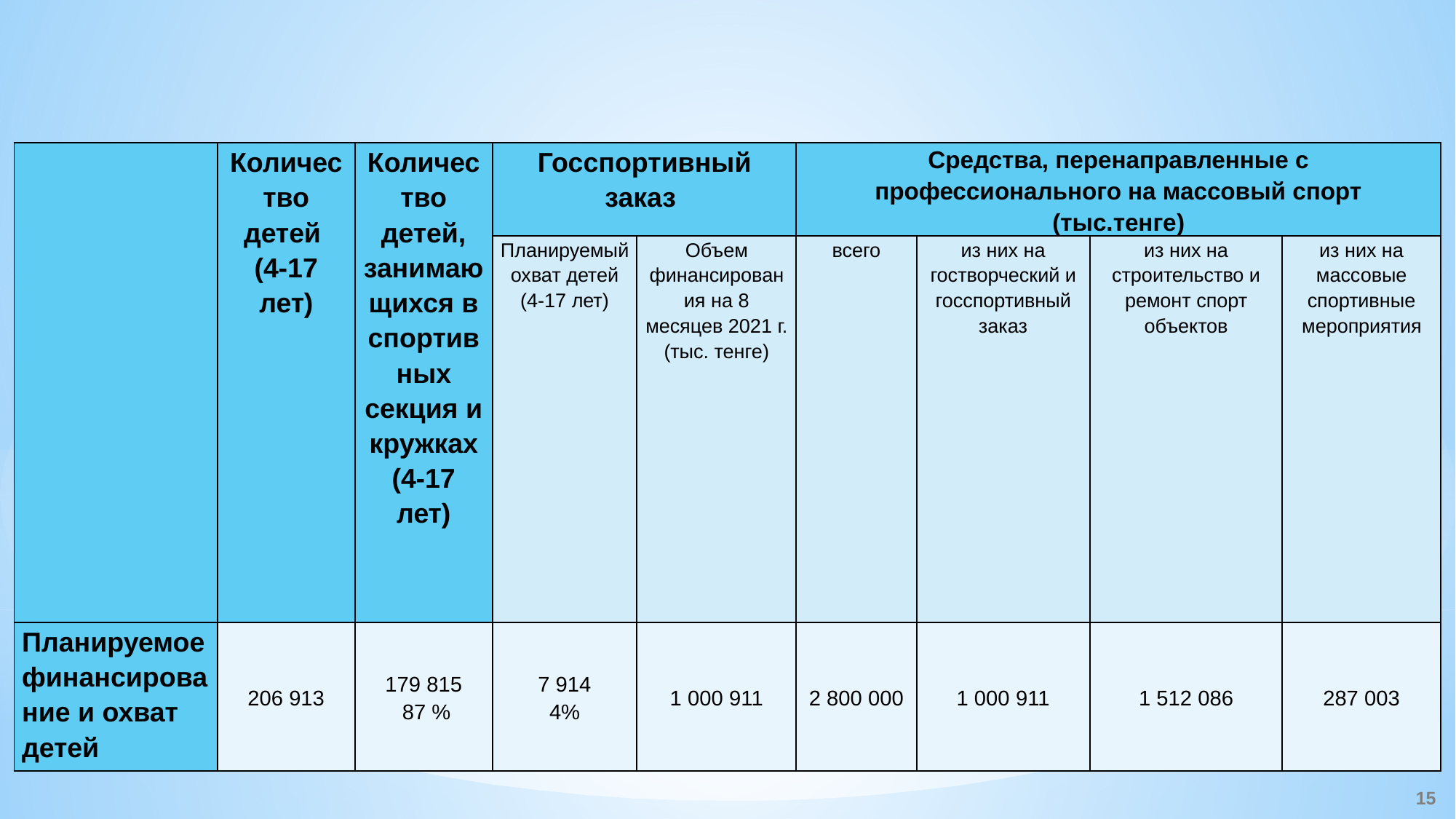

|  | Количество детей (4-17 лет) | Количество детей, занимающихся в спортивных секция и кружках (4-17 лет) | Госспортивный заказ |  | Средства, перенаправленные с профессионального на массовый спорт (тыс.тенге) |  |  |  |
| --- | --- | --- | --- | --- | --- | --- | --- | --- |
|  |  |  | Планируемый охват детей (4-17 лет) | Объем финансирования на 8 месяцев 2021 г. (тыс. тенге) | всего | из них на гостворческий и госспортивный заказ | из них на строительство и ремонт спорт объектов | из них на массовые спортивные мероприятия |
| Планируемое финансирование и охват детей | 206 913 | 179 815 87 % | 7 914 4% | 1 000 911 | 2 800 000 | 1 000 911 | 1 512 086 | 287 003 |
15